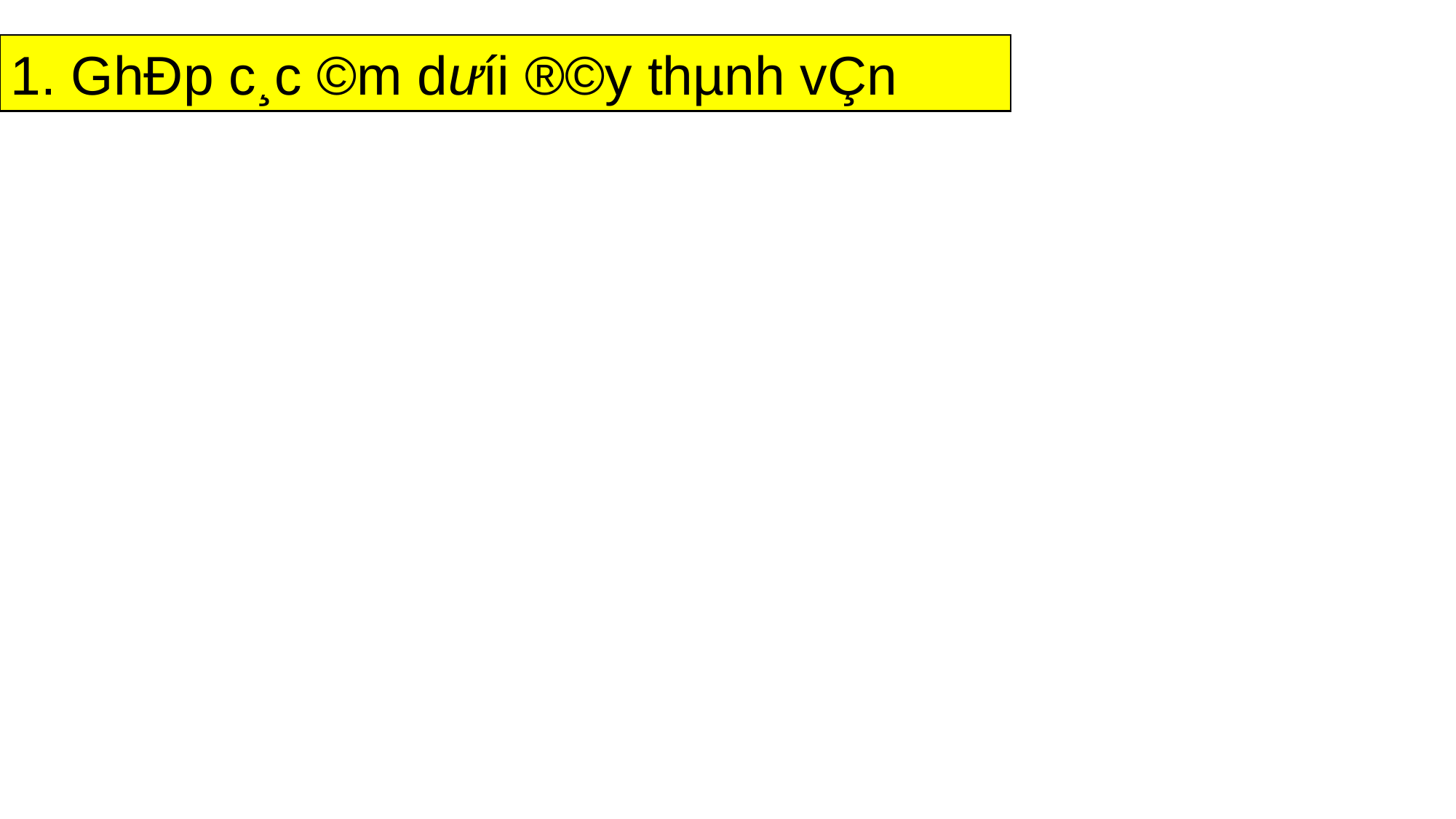

1. GhÐp c¸c ©m d­ưíi ®©y thµnh vÇn